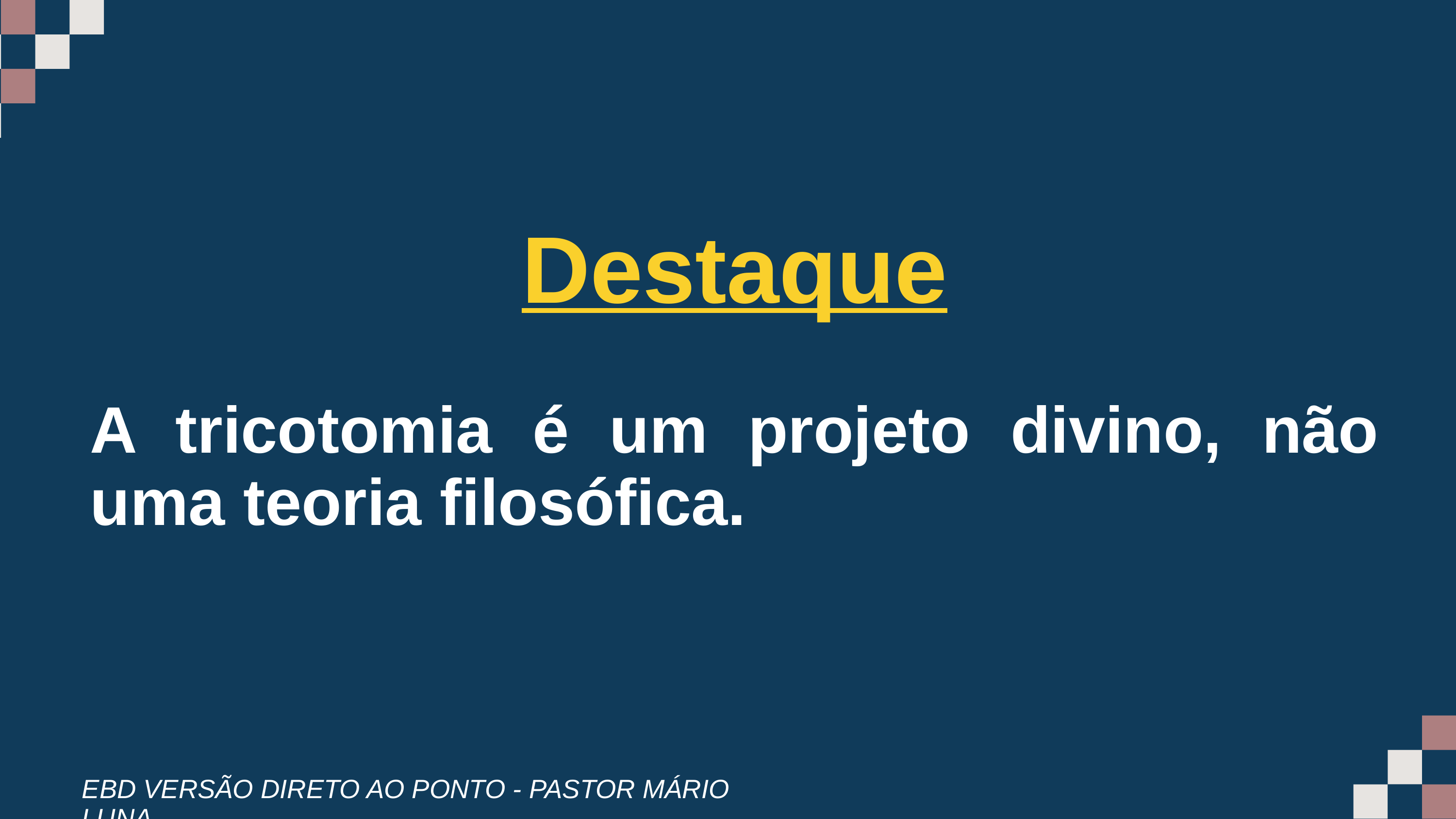

Destaque

A tricotomia é um projeto divino, não uma teoria filosófica.

EBD VERSÃO DIRETO AO PONTO - PASTOR MÁRIO LUNA